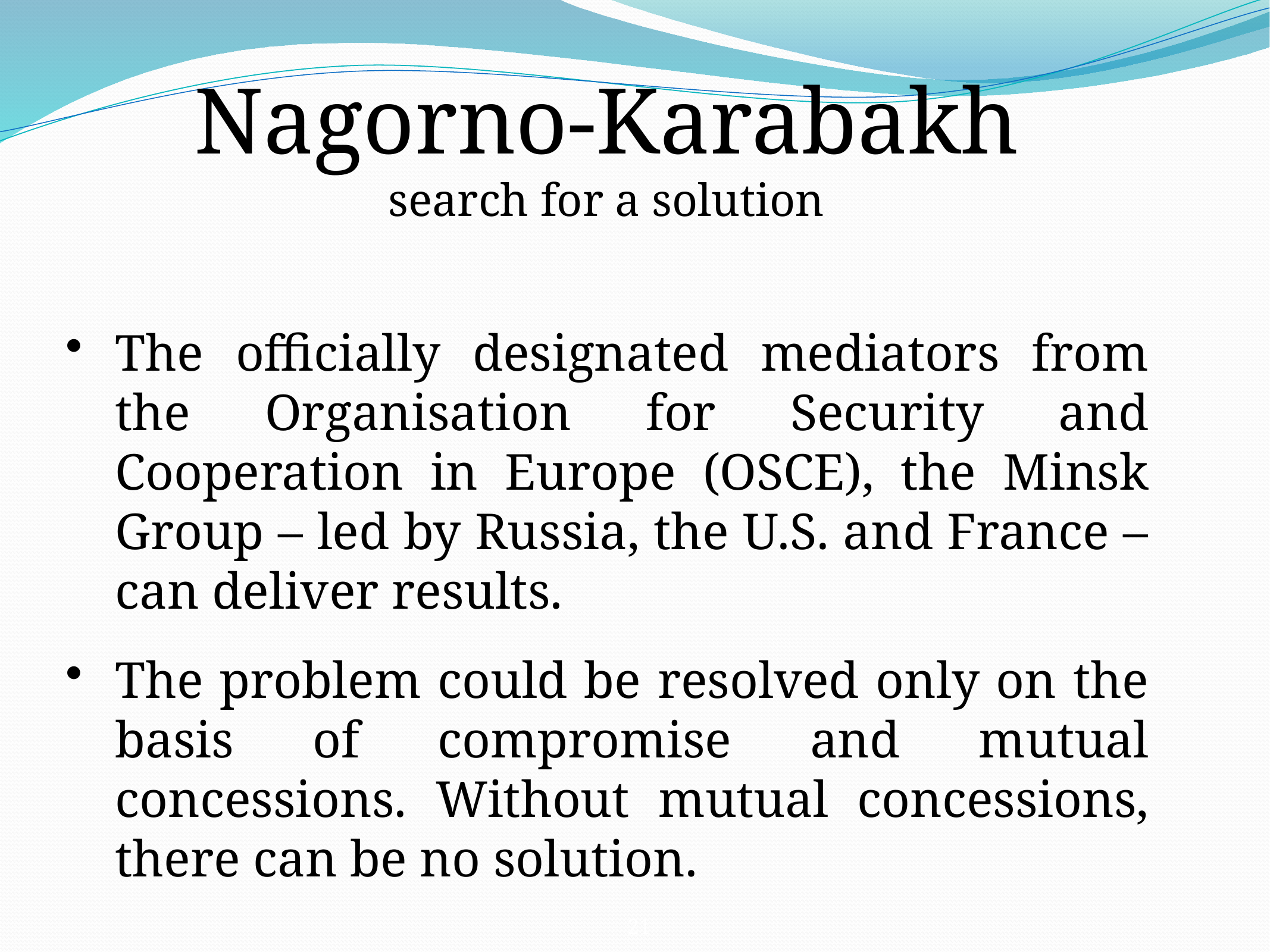

Nagorno-Karabakh
search for a solution
The officially designated mediators from the Organisation for Security and Cooperation in Europe (OSCE), the Minsk Group – led by Russia, the U.S. and France – can deliver results.

The problem could be resolved only on the basis of compromise and mutual concessions. Without mutual concessions, there can be no solution.
21